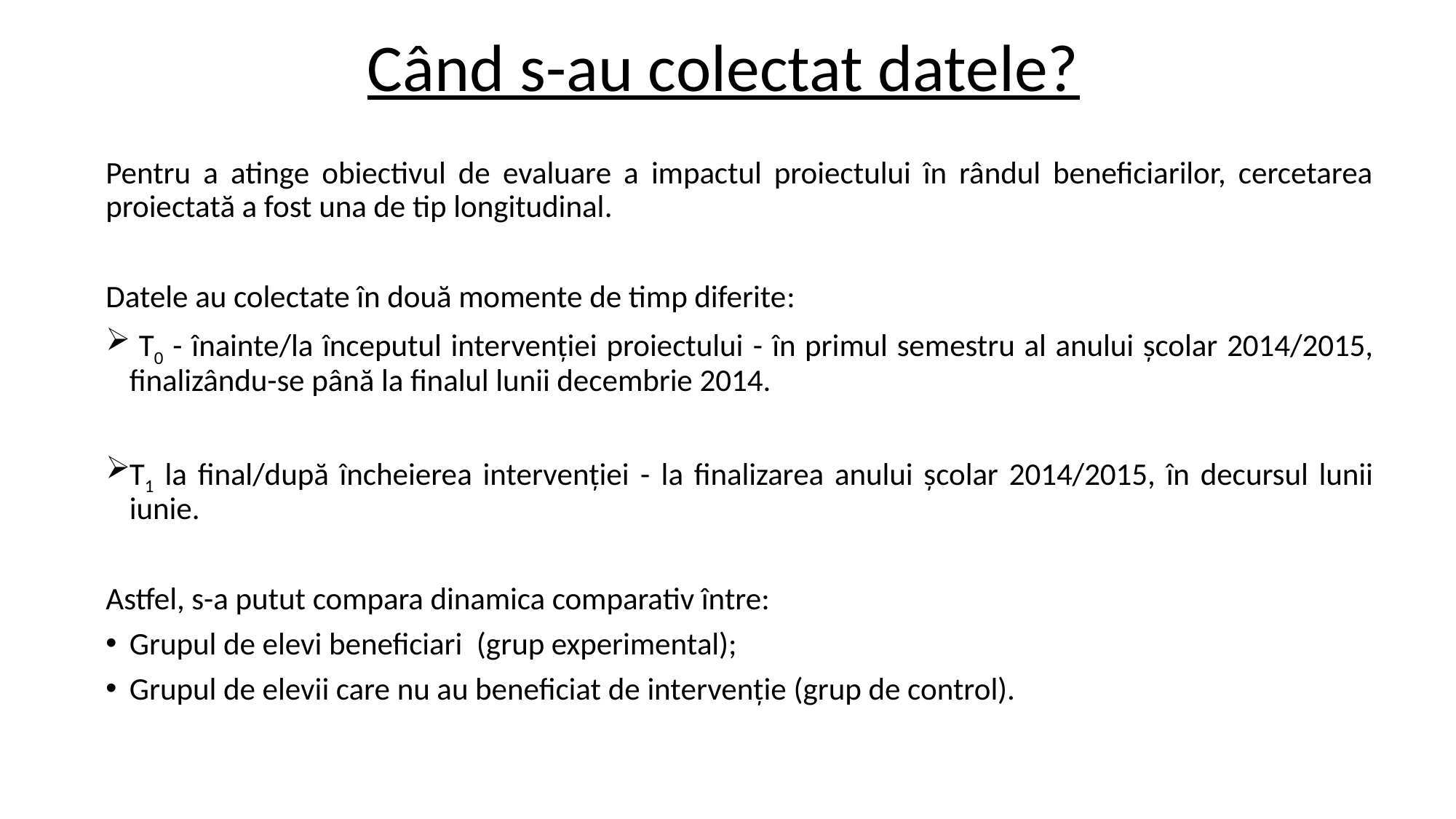

# Când s-au colectat datele?
Pentru a atinge obiectivul de evaluare a impactul proiectului în rândul beneficiarilor, cercetarea proiectată a fost una de tip longitudinal.

Datele au colectate în două momente de timp diferite:
 T0 - înainte/la începutul intervenției proiectului - în primul semestru al anului școlar 2014/2015, finalizându-se până la finalul lunii decembrie 2014.

T1 la final/după încheierea intervenției - la finalizarea anului școlar 2014/2015, în decursul lunii iunie.

Astfel, s-a putut compara dinamica comparativ între:
Grupul de elevi beneficiari  (grup experimental);
Grupul de elevii care nu au beneficiat de intervenție (grup de control).